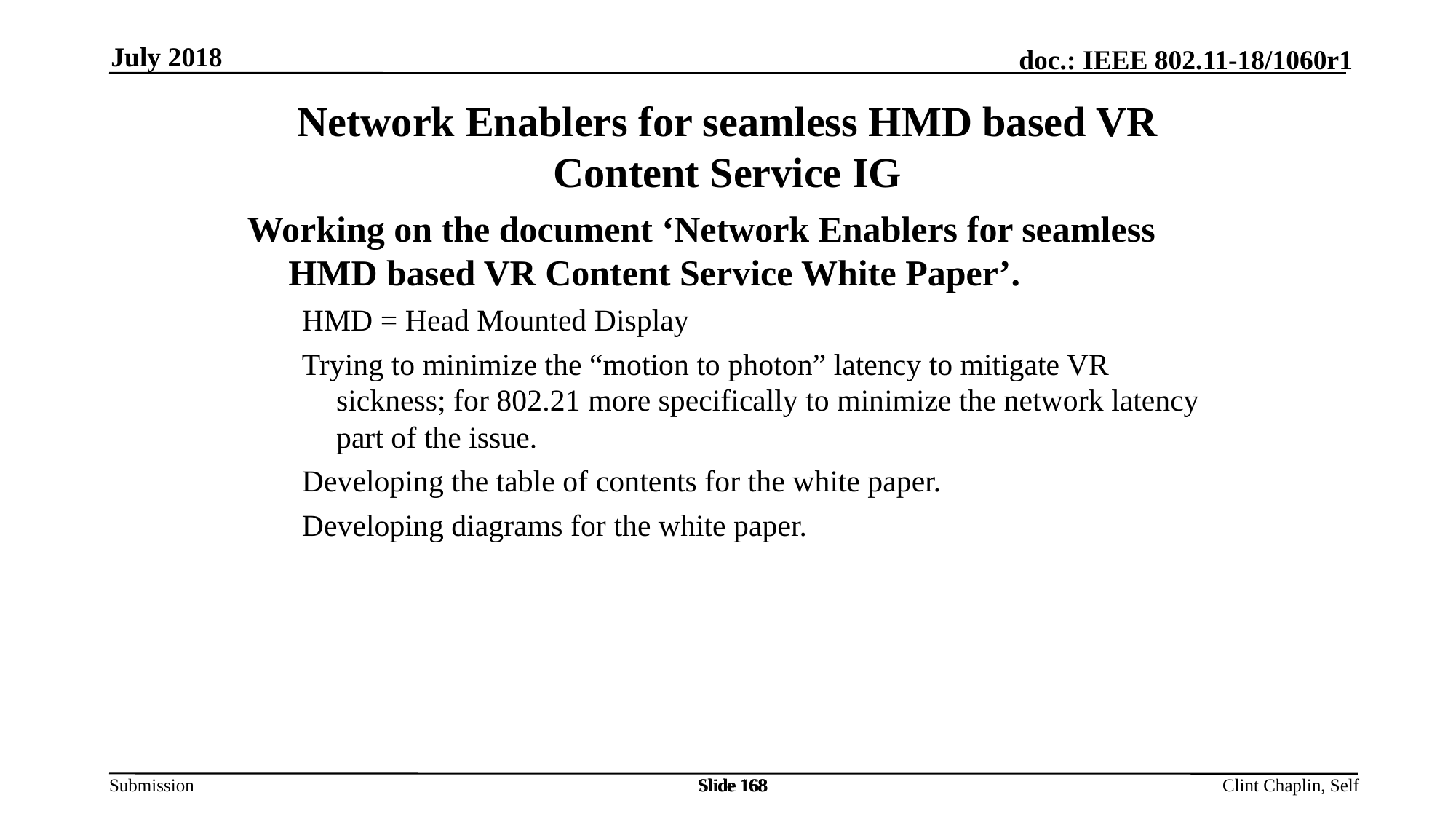

July 2018
Network Enablers for seamless HMD based VR Content Service IG
Working on the document ‘Network Enablers for seamless HMD based VR Content Service White Paper’.
HMD = Head Mounted Display
Trying to minimize the “motion to photon” latency to mitigate VR sickness; for 802.21 more specifically to minimize the network latency part of the issue.
Developing the table of contents for the white paper.
Developing diagrams for the white paper.
Slide 168
Slide 168
Slide 168
Clint Chaplin, Self